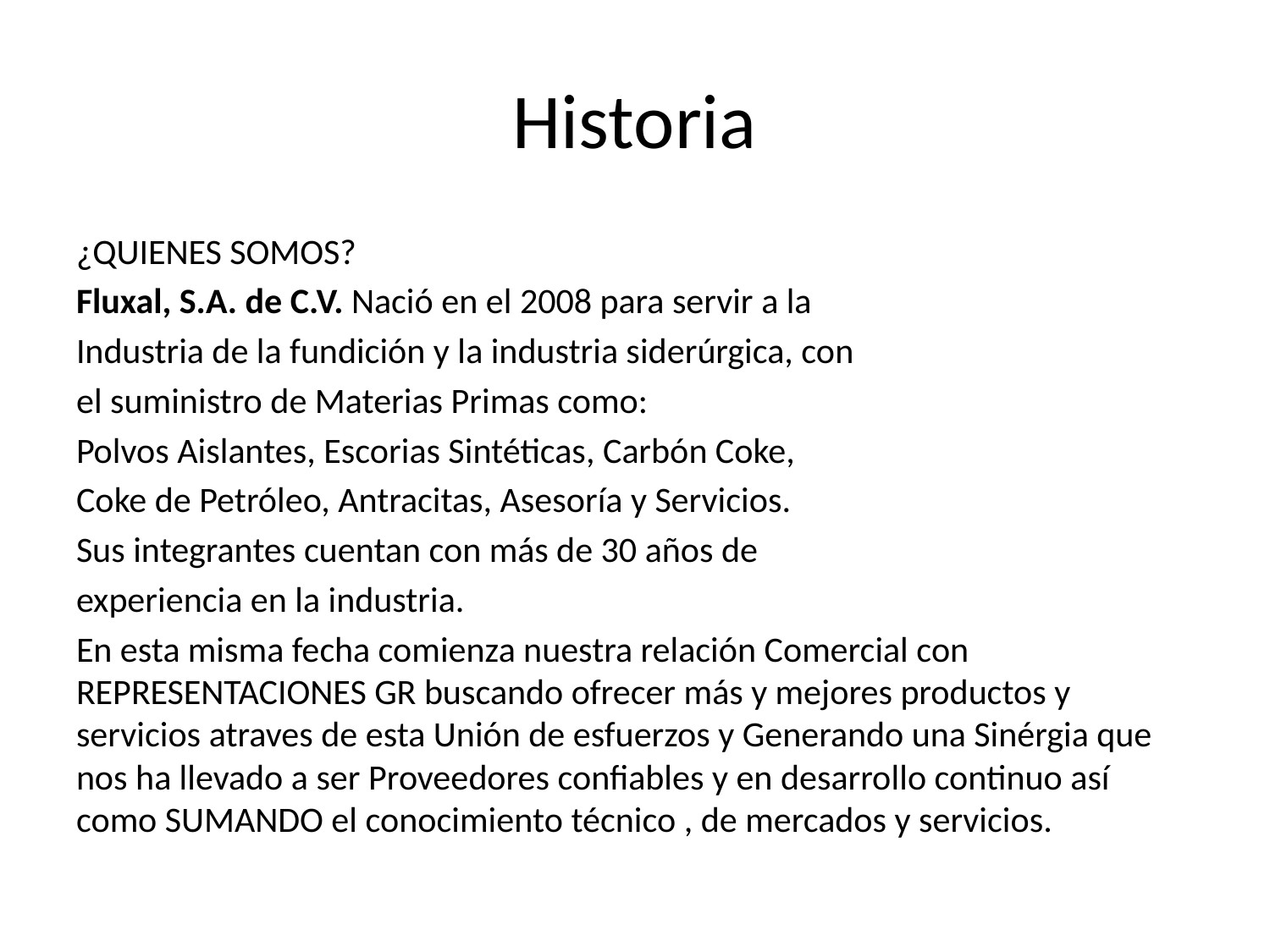

# Historia
¿QUIENES SOMOS?
Fluxal, S.A. de C.V. Nació en el 2008 para servir a la
Industria de la fundición y la industria siderúrgica, con
el suministro de Materias Primas como:
Polvos Aislantes, Escorias Sintéticas, Carbón Coke,
Coke de Petróleo, Antracitas, Asesoría y Servicios.
Sus integrantes cuentan con más de 30 años de
experiencia en la industria.
En esta misma fecha comienza nuestra relación Comercial con REPRESENTACIONES GR buscando ofrecer más y mejores productos y servicios atraves de esta Unión de esfuerzos y Generando una Sinérgia que nos ha llevado a ser Proveedores confiables y en desarrollo continuo así como SUMANDO el conocimiento técnico , de mercados y servicios.